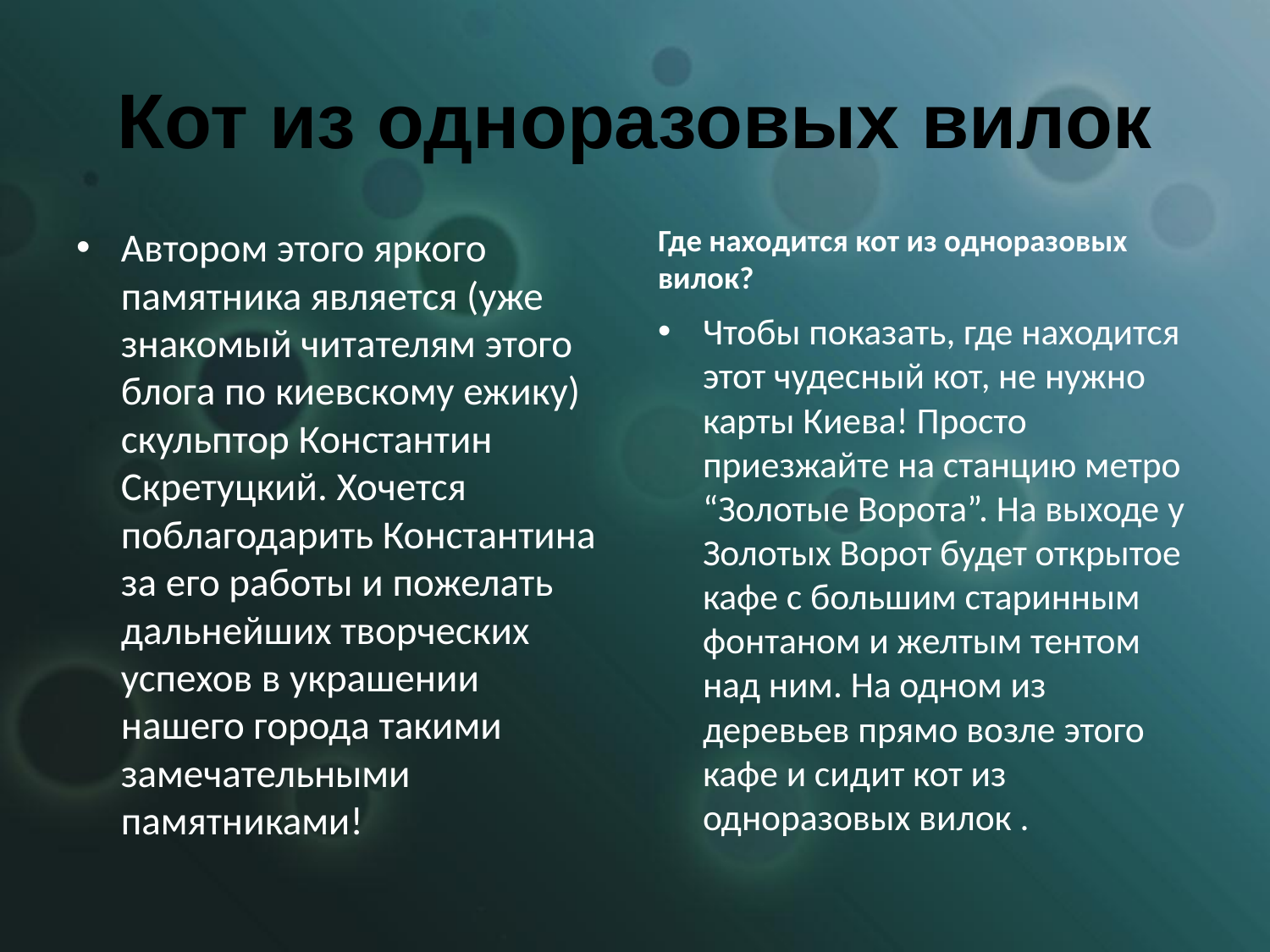

# Кот из одноразовых вилок
Где находится кот из одноразовых вилок?
Автором этого яркого памятника является (уже знакомый читателям этого блога по киевскому ежику) скульптор Константин Скретуцкий. Хочется поблагодарить Константина за его работы и пожелать дальнейших творческих успехов в украшении нашего города такими замечательными памятниками!
Чтобы показать, где находится этот чудесный кот, не нужно карты Киева! Просто приезжайте на станцию метро “Золотые Ворота”. На выходе у Золотых Ворот будет открытое кафе с большим старинным фонтаном и желтым тентом над ним. На одном из деревьев прямо возле этого кафе и сидит кот из одноразовых вилок .